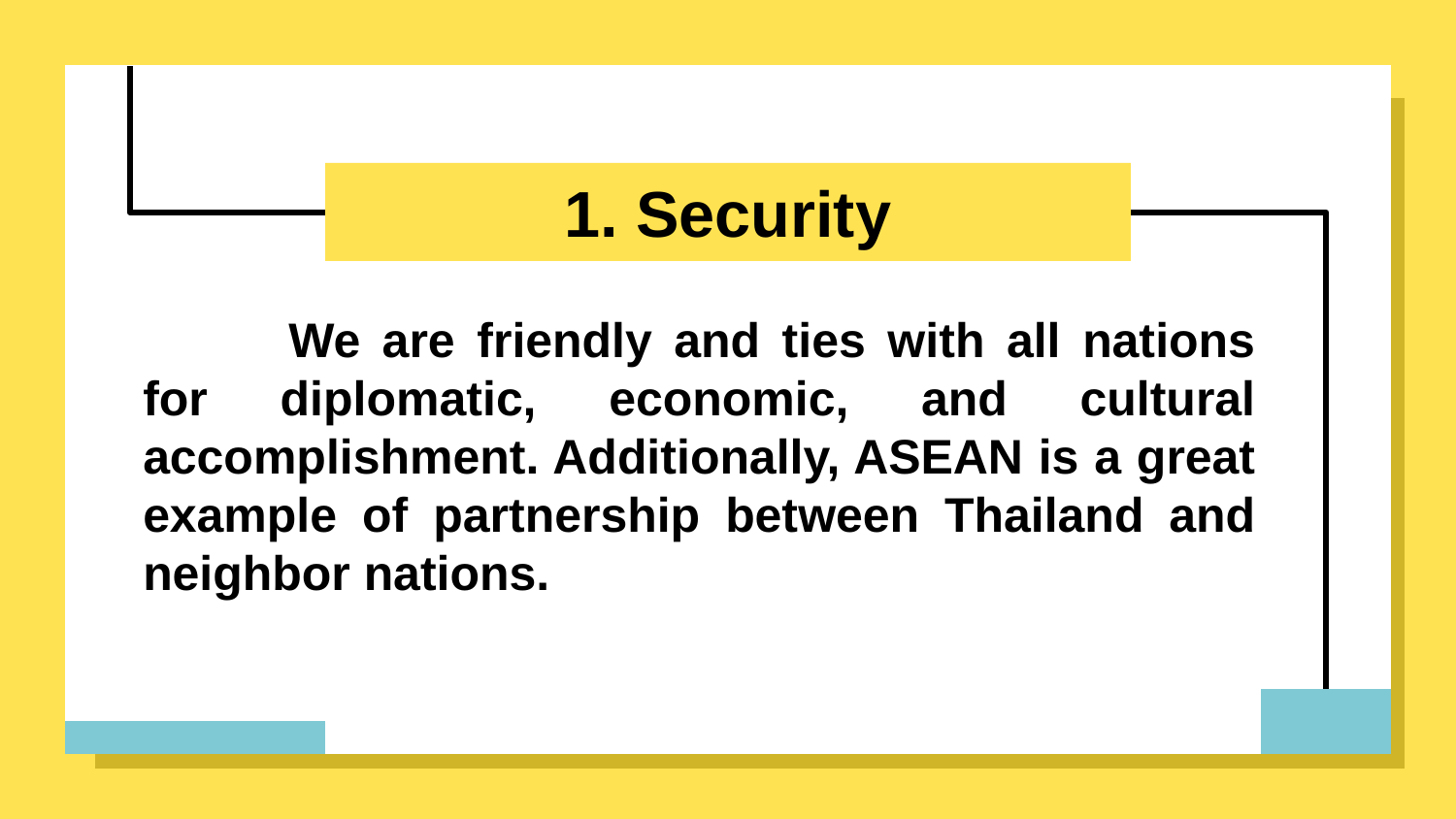

# 1. Security
	We are friendly and ties with all nations for diplomatic, economic, and cultural accomplishment. Additionally, ASEAN is a great example of partnership between Thailand and neighbor nations.